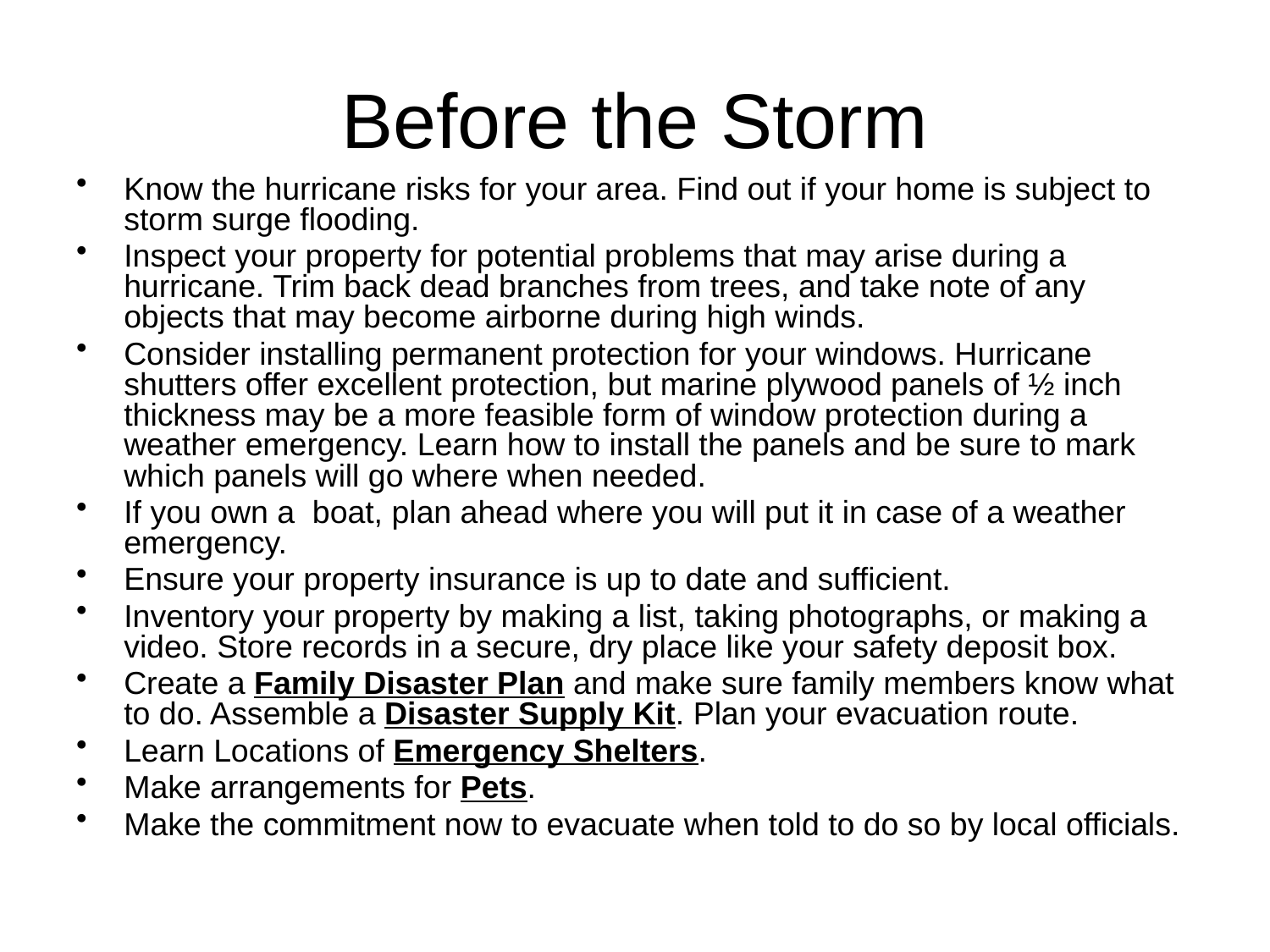

# Before the Storm
Know the hurricane risks for your area. Find out if your home is subject to storm surge flooding.
Inspect your property for potential problems that may arise during a hurricane. Trim back dead branches from trees, and take note of any objects that may become airborne during high winds.
Consider installing permanent protection for your windows. Hurricane shutters offer excellent protection, but marine plywood panels of ½ inch thickness may be a more feasible form of window protection during a weather emergency. Learn how to install the panels and be sure to mark which panels will go where when needed.
If you own a  boat, plan ahead where you will put it in case of a weather emergency.
Ensure your property insurance is up to date and sufficient.
Inventory your property by making a list, taking photographs, or making a video. Store records in a secure, dry place like your safety deposit box.
Create a Family Disaster Plan and make sure family members know what to do. Assemble a Disaster Supply Kit. Plan your evacuation route.
Learn Locations of Emergency Shelters.
Make arrangements for Pets.
Make the commitment now to evacuate when told to do so by local officials.